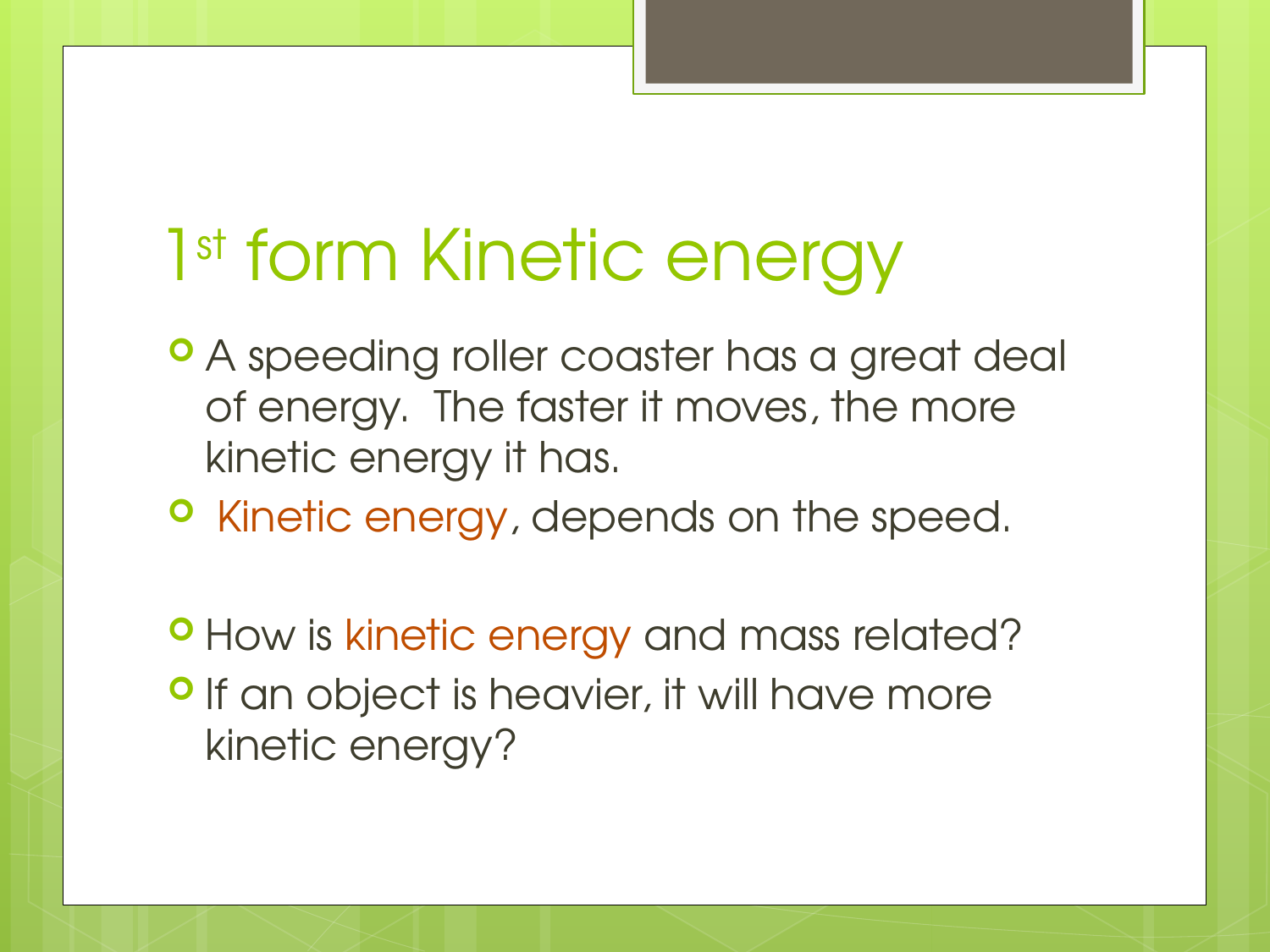

# 1st form Kinetic energy
A speeding roller coaster has a great deal of energy.  The faster it moves, the more kinetic energy it has.
 Kinetic energy, depends on the speed.

How is kinetic energy and mass related?
If an object is heavier, it will have more kinetic energy?